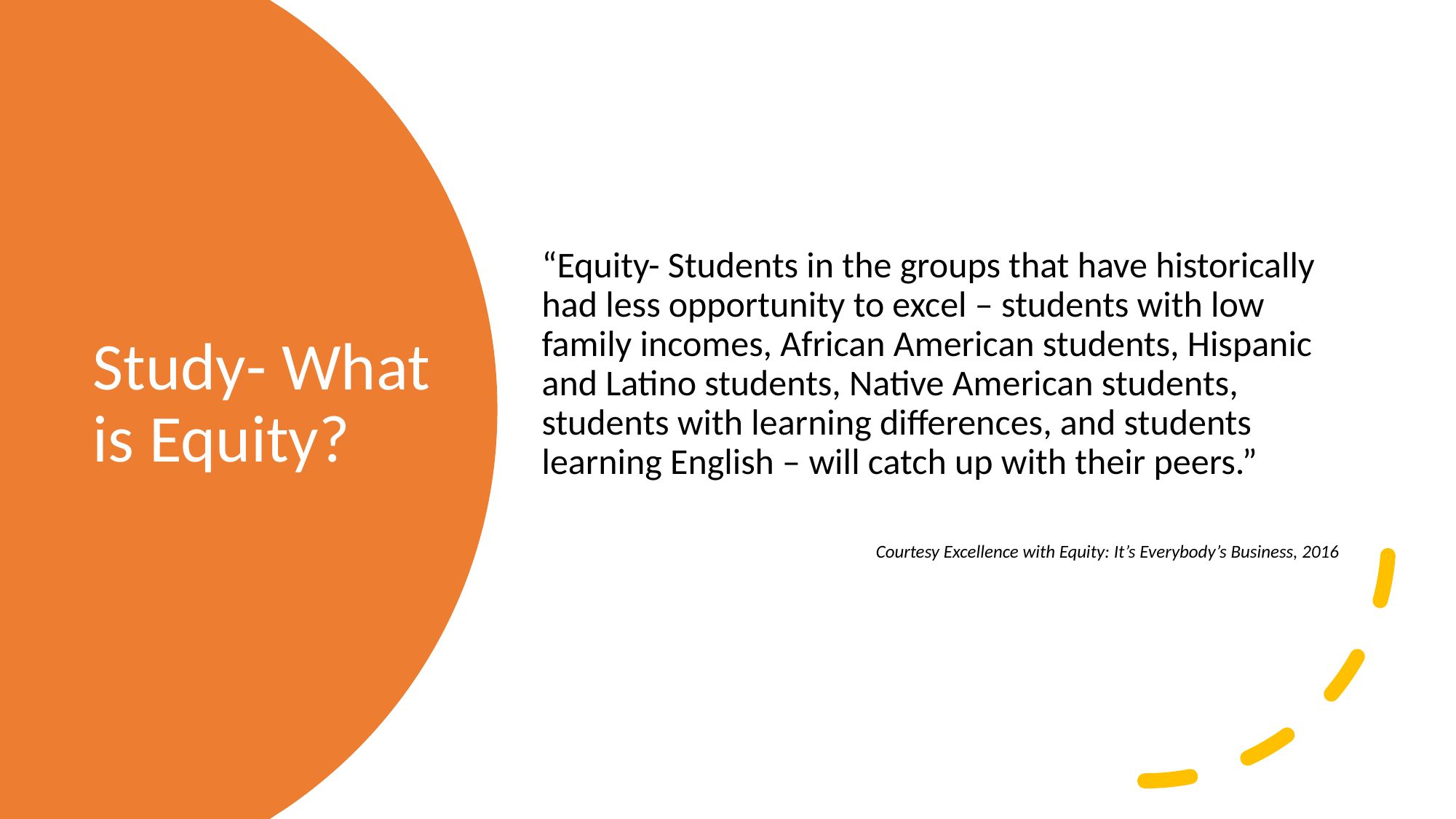

“Equity- Students in the groups that have historically had less opportunity to excel – students with low family incomes, African American students, Hispanic and Latino students, Native American students, students with learning differences, and students learning English – will catch up with their peers.”

Courtesy Excellence with Equity: It’s Everybody’s Business, 2016
# Study- What is Equity?